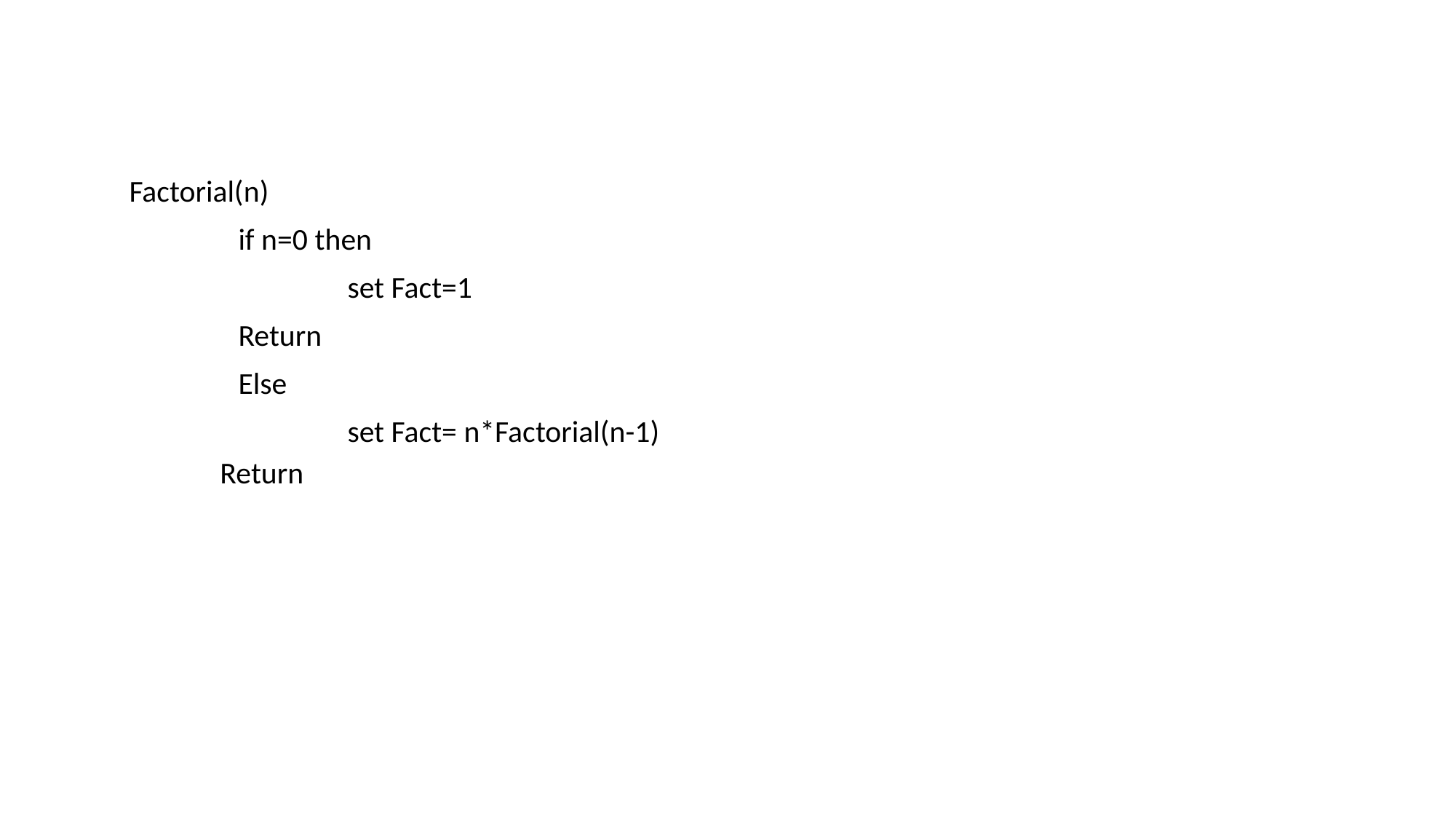

#

Factorial(n)
	if n=0 then
		set Fact=1
	Return
	Else
		set Fact= n*Factorial(n-1)

																																																																														Return